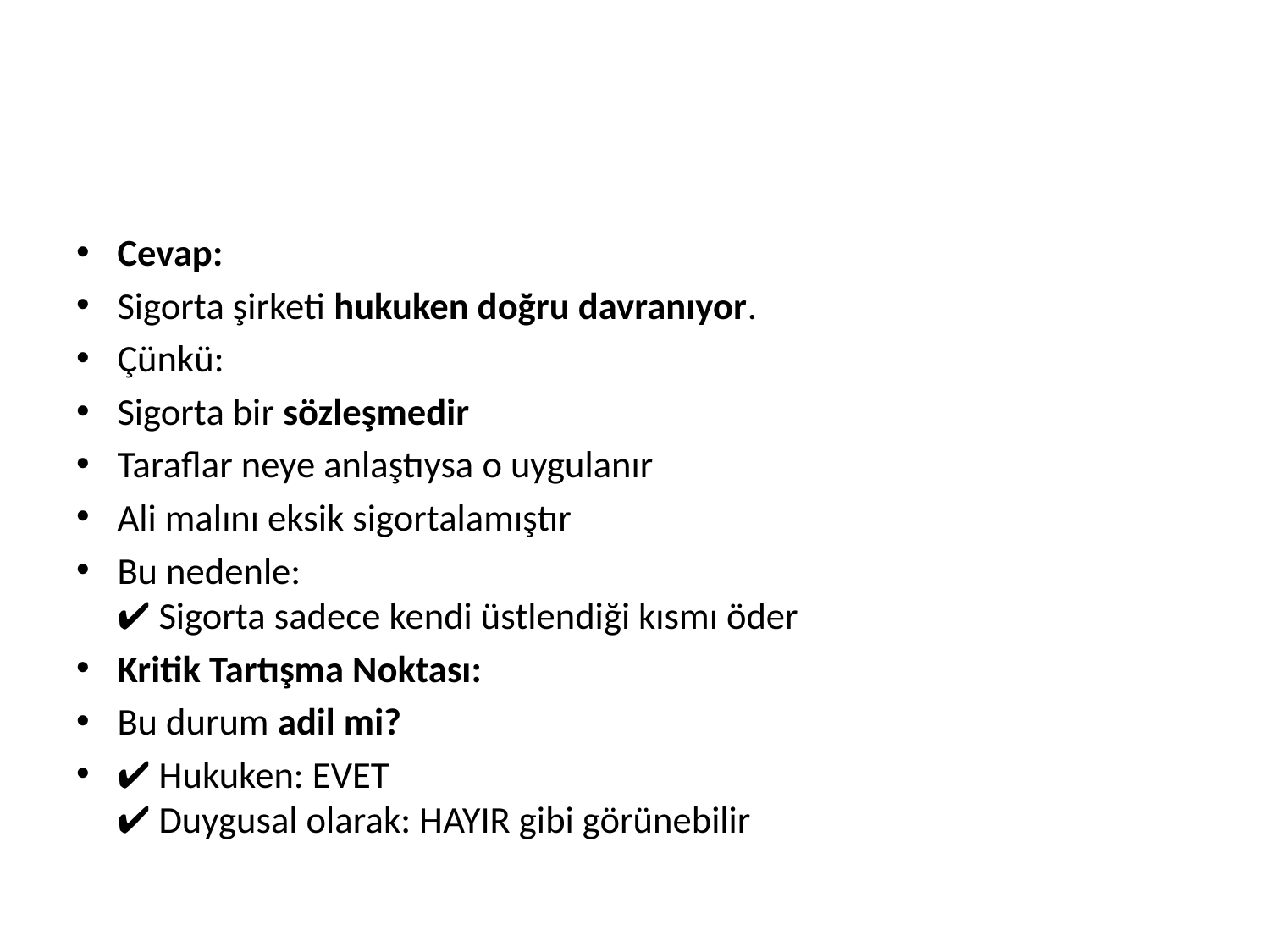

Cevap:
Sigorta şirketi hukuken doğru davranıyor.
Çünkü:
Sigorta bir sözleşmedir
Taraflar neye anlaştıysa o uygulanır
Ali malını eksik sigortalamıştır
Bu nedenle:
✔ Sigorta sadece kendi üstlendiği kısmı öder
Kritik Tartışma Noktası:
Bu durum adil mi?
✔ Hukuken: EVET
✔ Duygusal olarak: HAYIR gibi görünebilir